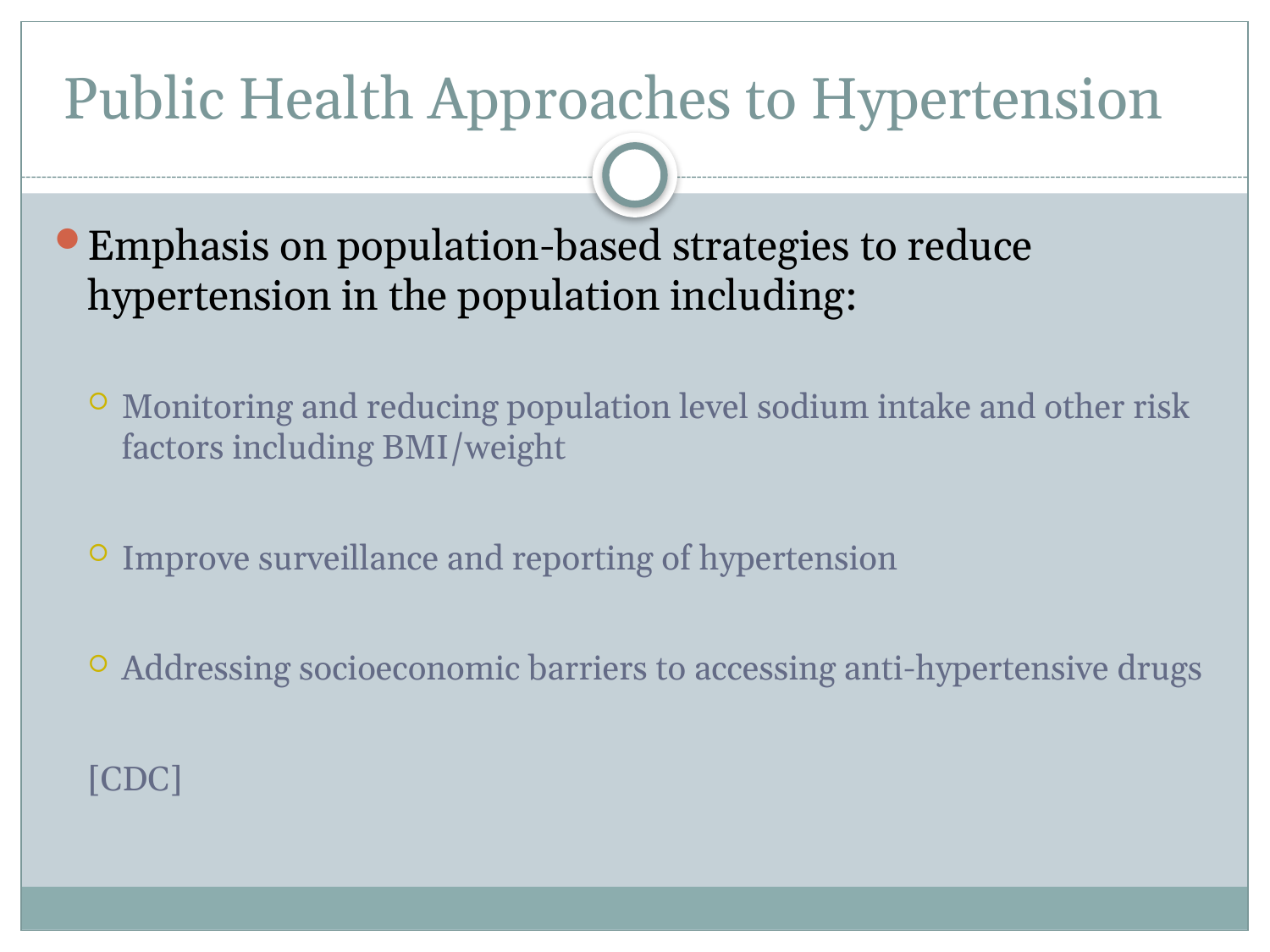

# Public Health Approaches to Hypertension
Emphasis on population-based strategies to reduce hypertension in the population including:

Monitoring and reducing population level sodium intake and other risk factors including BMI/weight

Improve surveillance and reporting of hypertension

Addressing socioeconomic barriers to accessing anti-hypertensive drugs

[CDC]